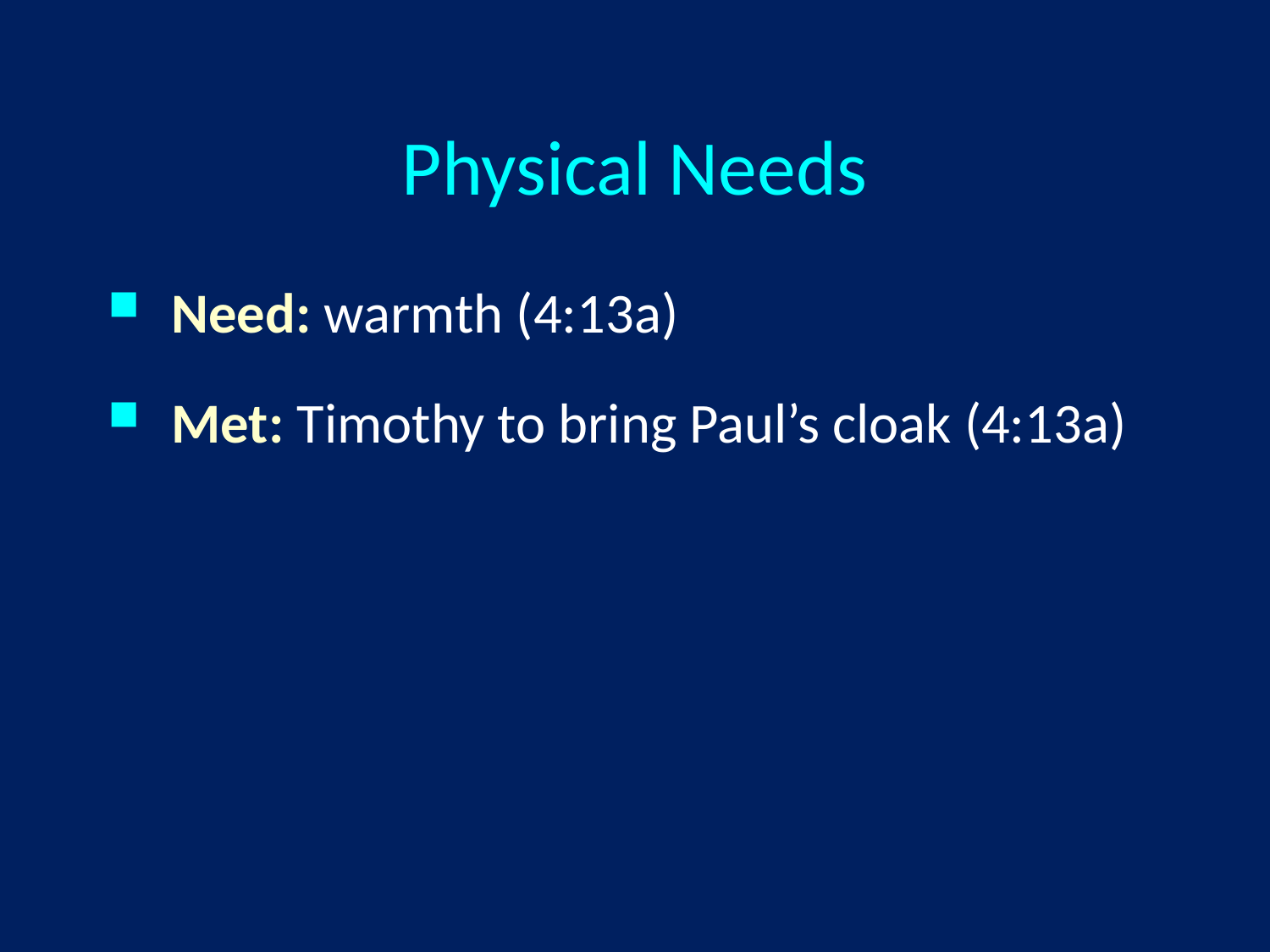

# Physical Needs
Need: warmth (4:13a)
Met: Timothy to bring Paul’s cloak (4:13a)